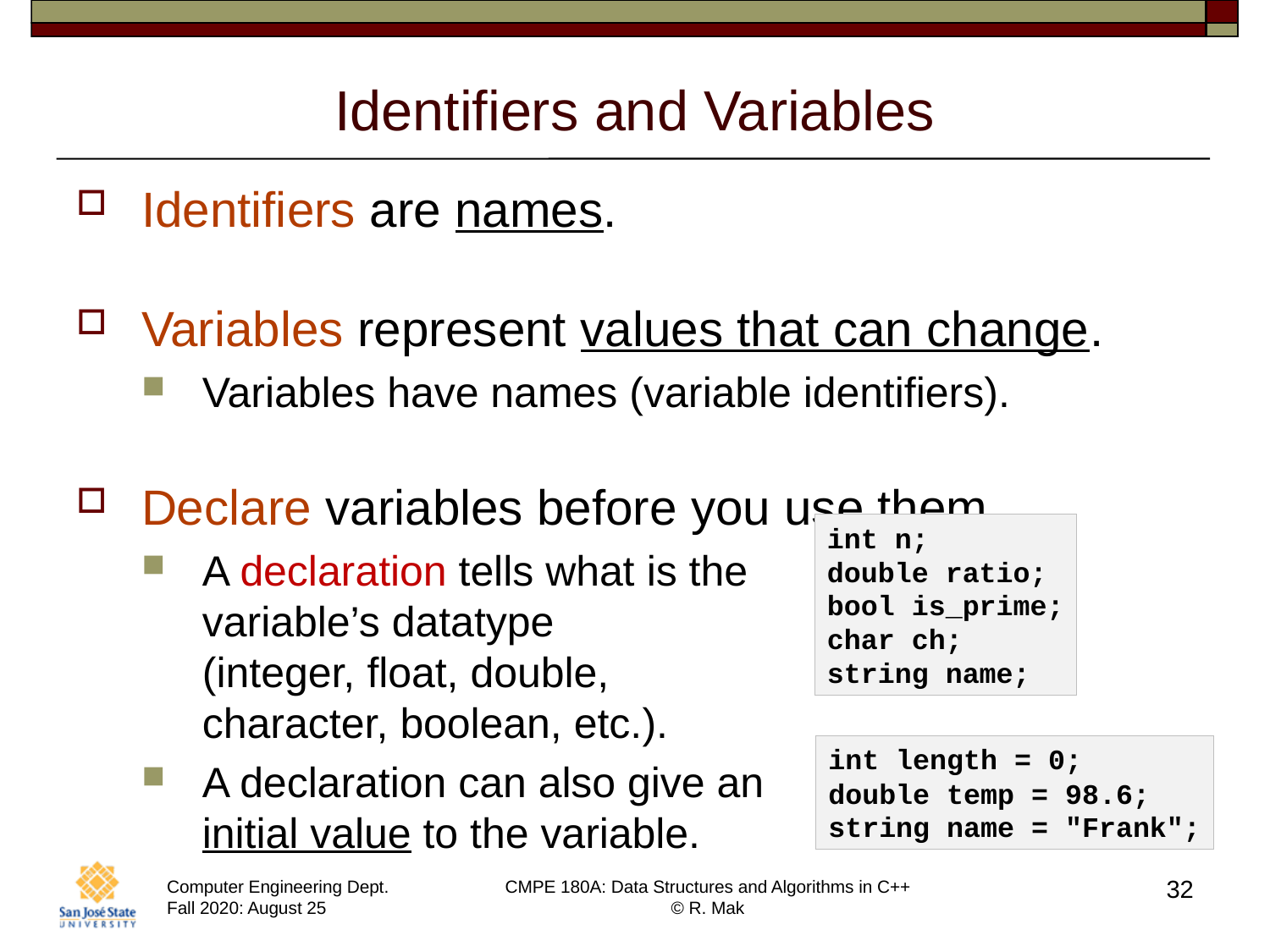

# Identifiers and Variables
Identifiers are names.

Variables represent values that can change.
Variables have names (variable identifiers).

Declare variables before you use them.
A declaration tells what is the
variable’s datatype
(integer, float, double,
character, boolean, etc.).
A declaration can also give an
initial value to the variable.
int n;
double ratio;
bool is_prime;
char ch;
string name;
int length = 0;
double temp = 98.6;
string name = "Frank";
32